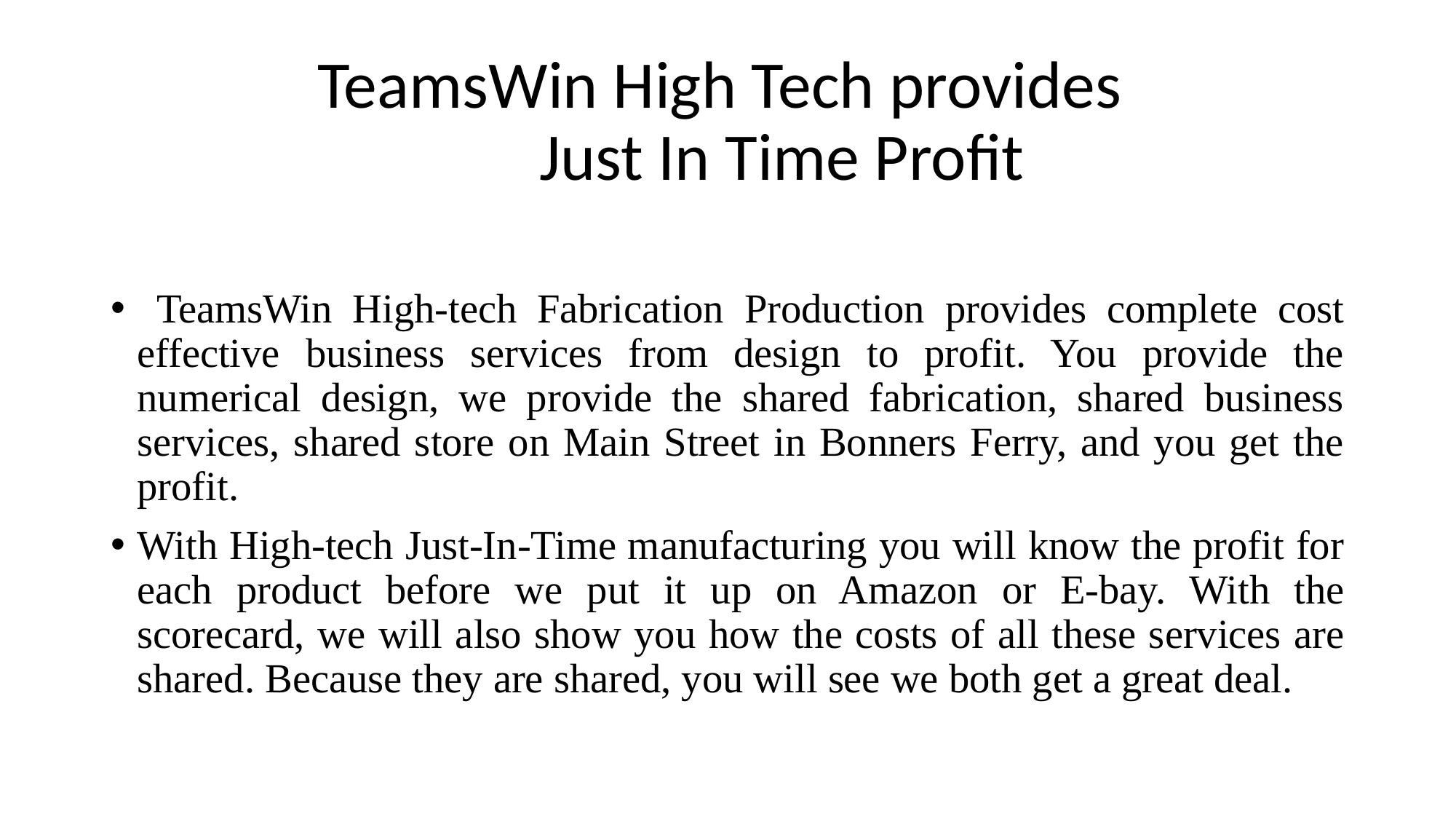

# TeamsWin High Tech provides Just In Time Profit

 TeamsWin High-tech Fabrication Production provides complete cost effective business services from design to profit. You provide the numerical design, we provide the shared fabrication, shared business services, shared store on Main Street in Bonners Ferry, and you get the profit.
With High-tech Just-In-Time manufacturing you will know the profit for each product before we put it up on Amazon or E-bay. With the scorecard, we will also show you how the costs of all these services are shared. Because they are shared, you will see we both get a great deal.